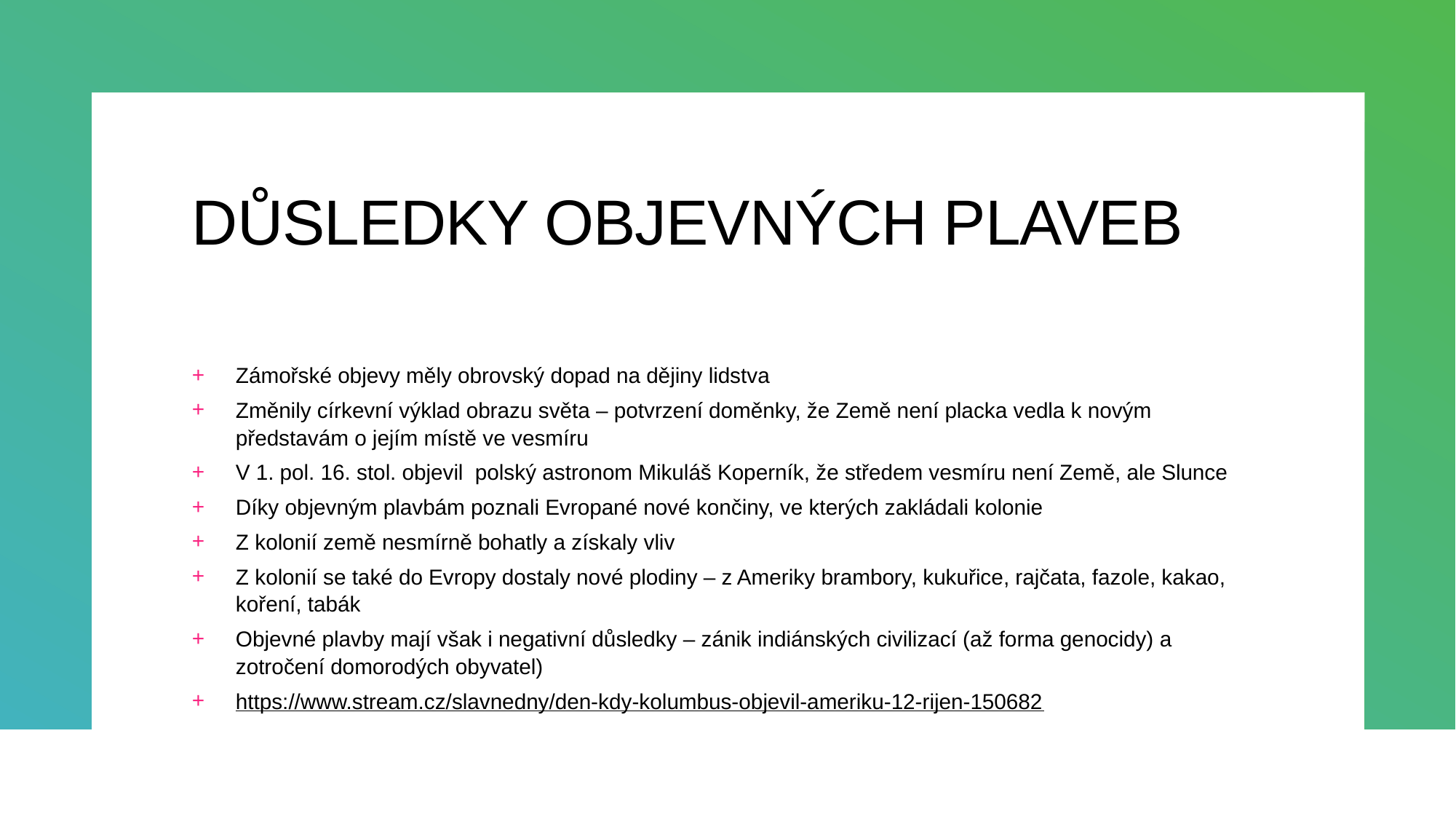

# DŮSLEDKY OBJEVNÝCH PLAVEB
Zámořské objevy měly obrovský dopad na dějiny lidstva
Změnily církevní výklad obrazu světa – potvrzení doměnky, že Země není placka vedla k novým představám o jejím místě ve vesmíru
V 1. pol. 16. stol. objevil  polský astronom Mikuláš Koperník, že středem vesmíru není Země, ale Slunce
Díky objevným plavbám poznali Evropané nové končiny, ve kterých zakládali kolonie
Z kolonií země nesmírně bohatly a získaly vliv
Z kolonií se také do Evropy dostaly nové plodiny – z Ameriky brambory, kukuřice, rajčata, fazole, kakao, koření, tabák
Objevné plavby mají však i negativní důsledky – zánik indiánských civilizací (až forma genocidy) a zotročení domorodých obyvatel)
https://www.stream.cz/slavnedny/den-kdy-kolumbus-objevil-ameriku-12-rijen-150682